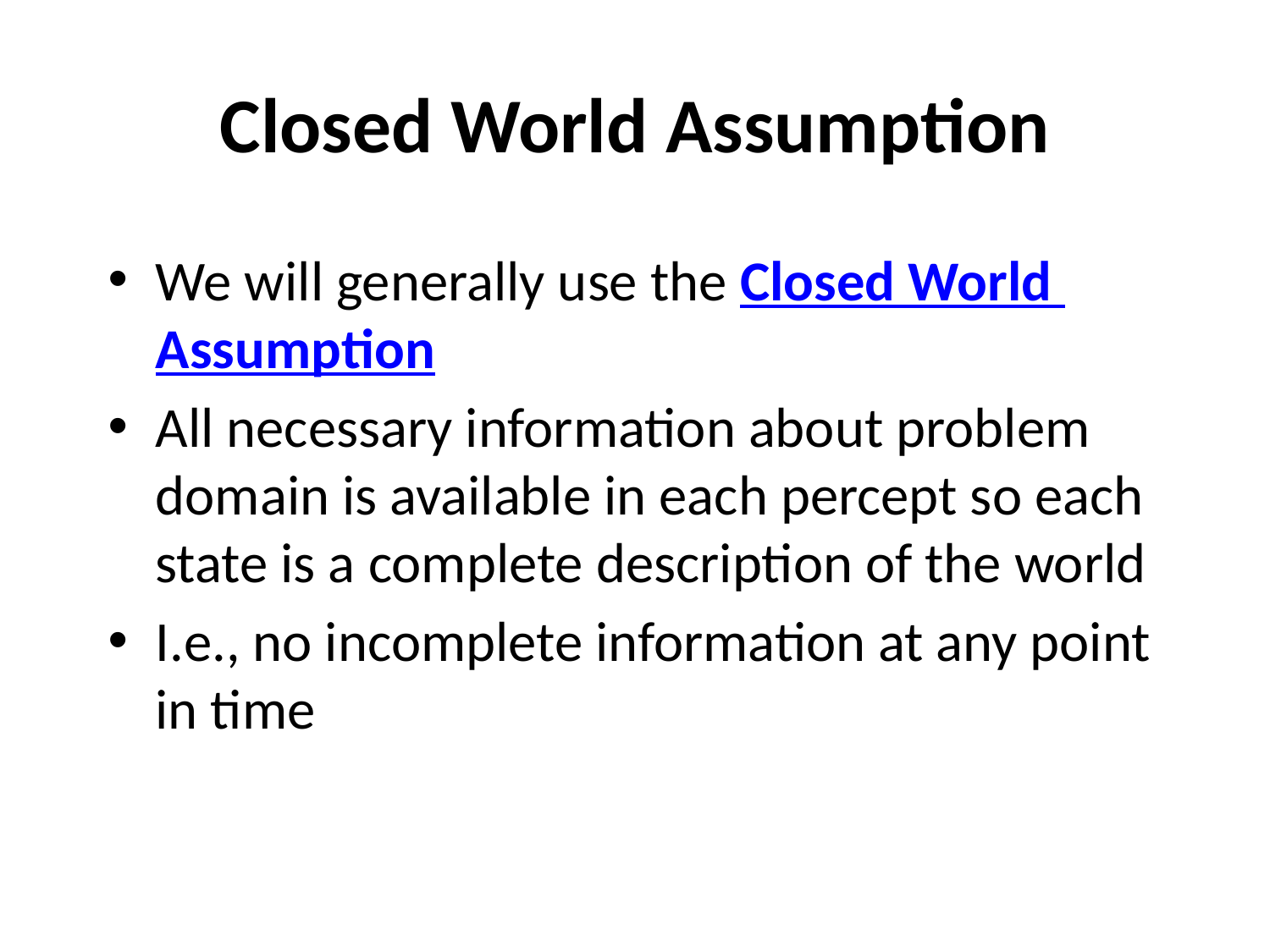

# Closed World Assumption
We will generally use the Closed World
Assumption
All necessary information about problem domain is available in each percept so each state is a complete description of the world
I.e., no incomplete information at any point in time